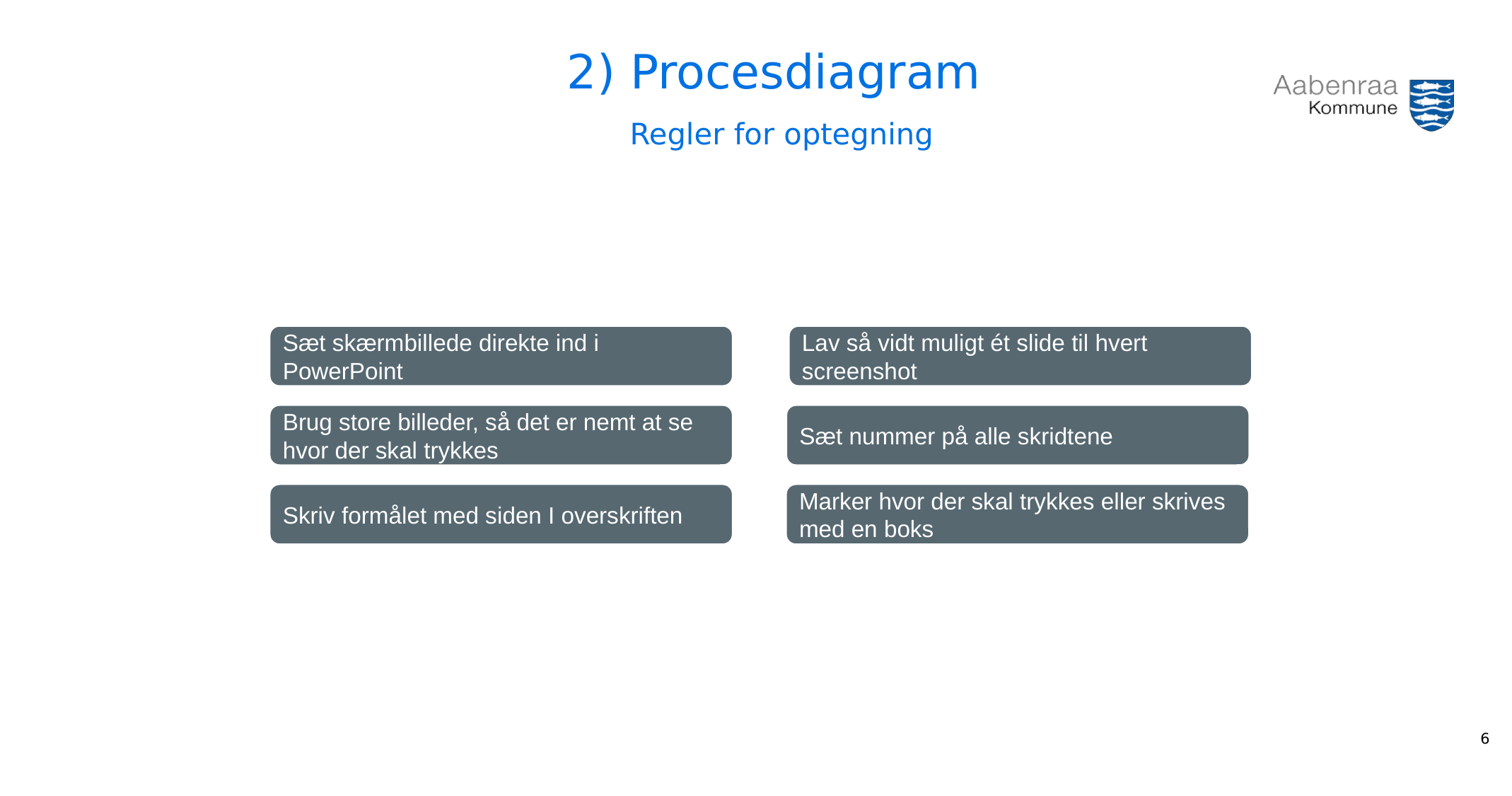

6
2) Procesdiagram

Regler for optegning
Sæt skærmbillede direkte ind i PowerPoint
Lav så vidt muligt ét slide til hvert screenshot
Brug store billeder, så det er nemt at se hvor der skal trykkes
Sæt nummer på alle skridtene
Marker hvor der skal trykkes eller skrives med en boks
Skriv formålet med siden I overskriften